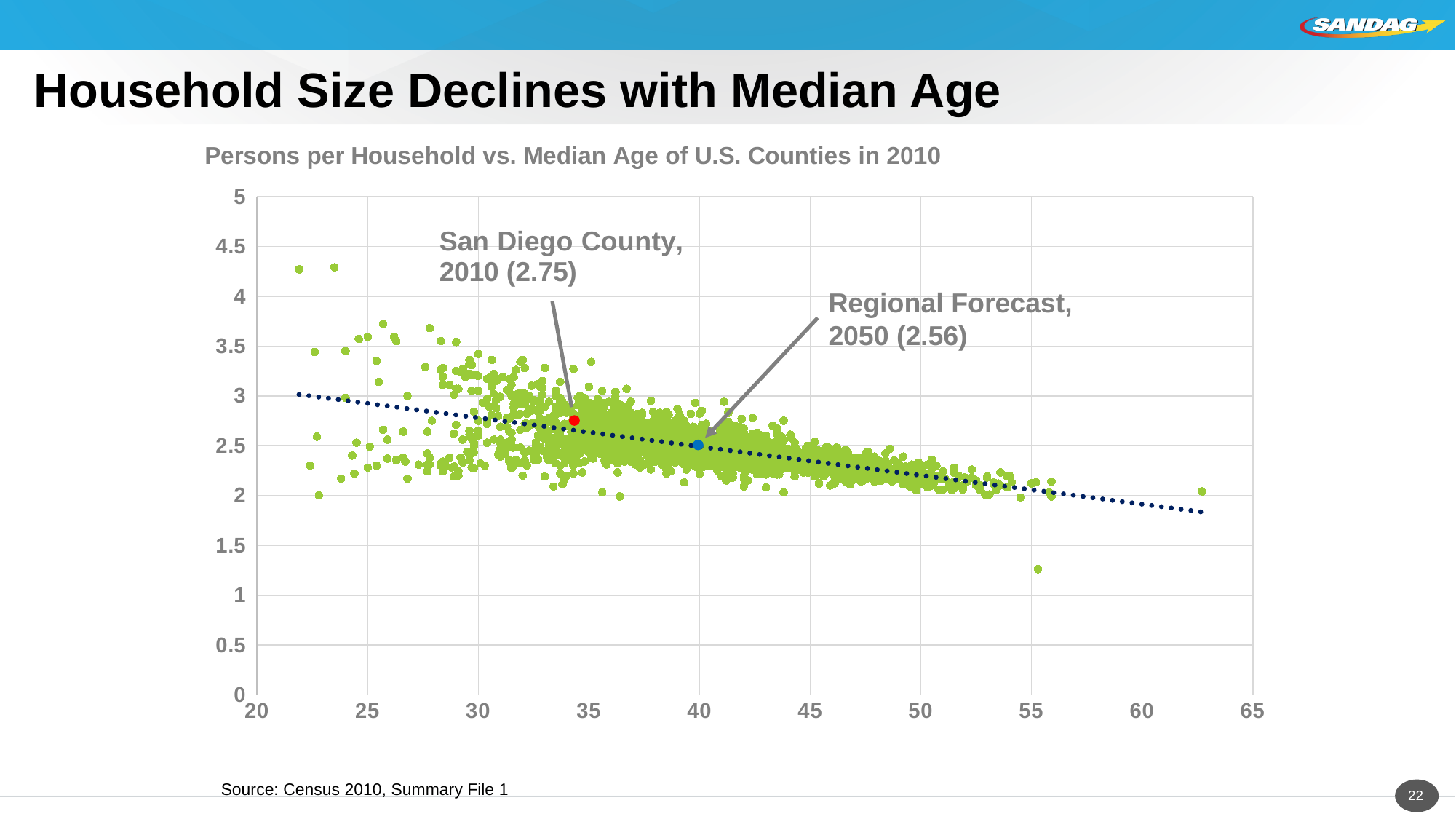

# Household Size Declines with Median Age

### Chart: Persons per Household vs. Median Age of U.S. Counties in 2010

| Category |  |
|---|---|
Regional Forecast, 2050 (2.56)
Source: Census 2010, Summary File 1

22